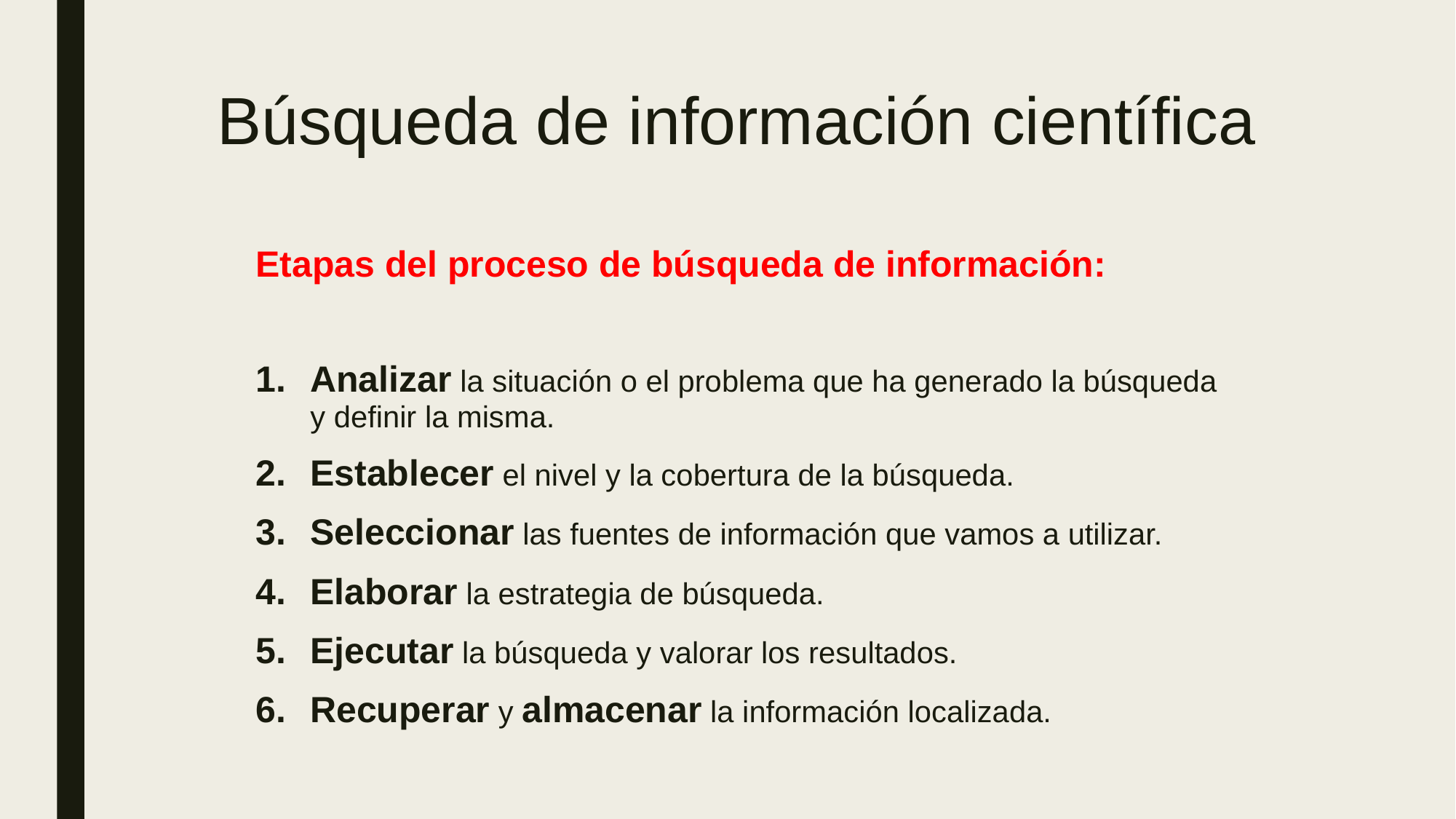

# Búsqueda de información científica
Etapas del proceso de búsqueda de información:

Analizar la situación o el problema que ha generado la búsqueda y definir la misma.
Establecer el nivel y la cobertura de la búsqueda.
Seleccionar las fuentes de información que vamos a utilizar.
Elaborar la estrategia de búsqueda.
Ejecutar la búsqueda y valorar los resultados.
Recuperar y almacenar la información localizada.